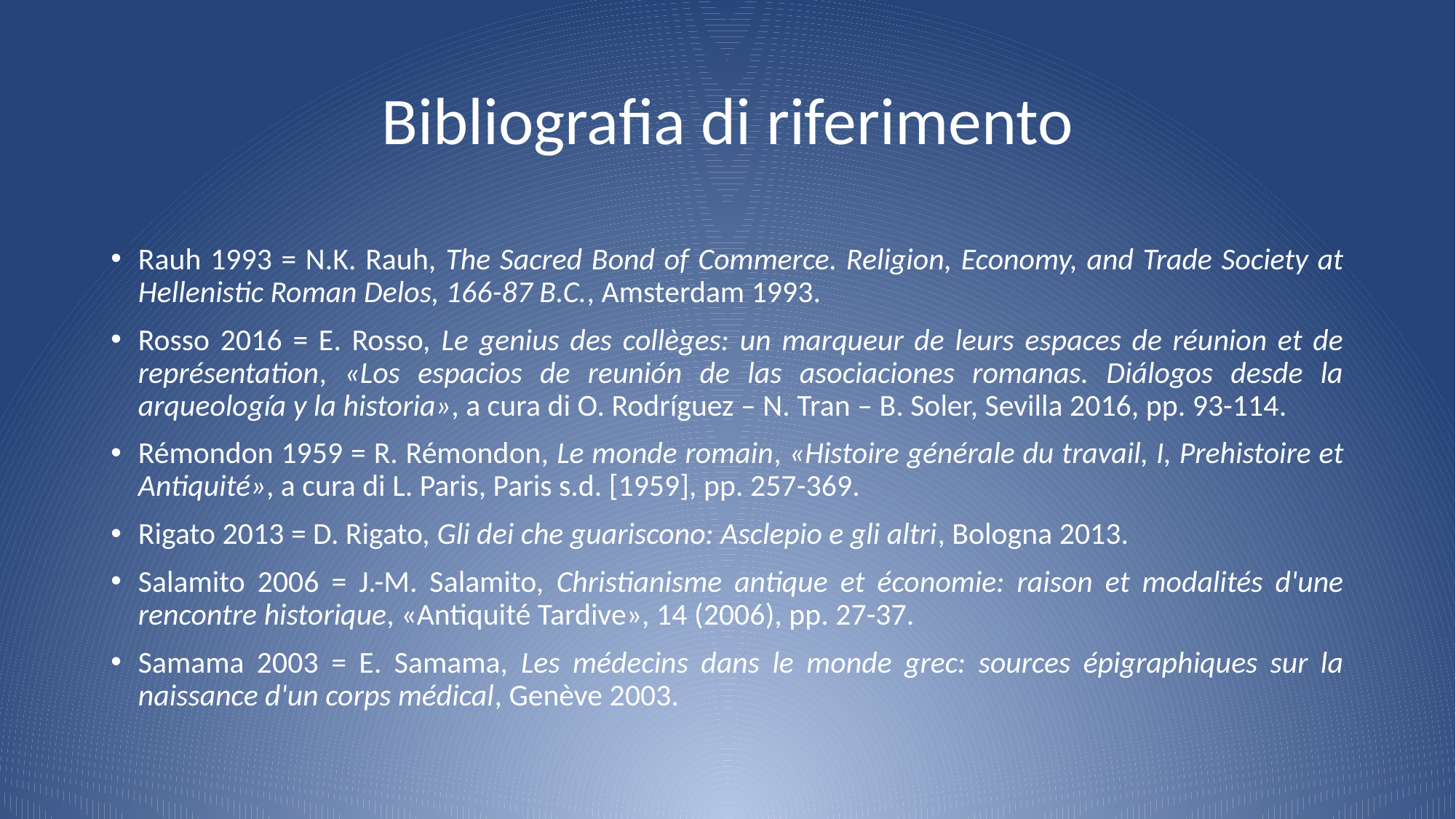

# Bibliografia di riferimento
Rauh 1993 = N.K. Rauh, The Sacred Bond of Commerce. Religion, Economy, and Trade Society at Hellenistic Roman Delos, 166-87 B.C., Amsterdam 1993.
Rosso 2016 = E. Rosso, Le genius des collèges: un marqueur de leurs espaces de réunion et de représentation, «Los espacios de reunión de las asociaciones romanas. Diálogos desde la arqueología y la historia», a cura di O. Rodríguez – N. Tran – B. Soler, Sevilla 2016, pp. 93-114.
Rémondon 1959 = R. Rémondon, Le monde romain, «Histoire générale du travail, I, Prehistoire et Antiquité», a cura di L. Paris, Paris s.d. [1959], pp. 257-369.
Rigato 2013 = D. Rigato, Gli dei che guariscono: Asclepio e gli altri, Bologna 2013.
Salamito 2006 = J.-M. Salamito, Christianisme antique et économie: raison et modalités d'une rencontre historique, «Antiquité Tardive», 14 (2006), pp. 27-37.
Samama 2003 = E. Samama, Les médecins dans le monde grec: sources épigraphiques sur la naissance d'un corps médical, Genève 2003.